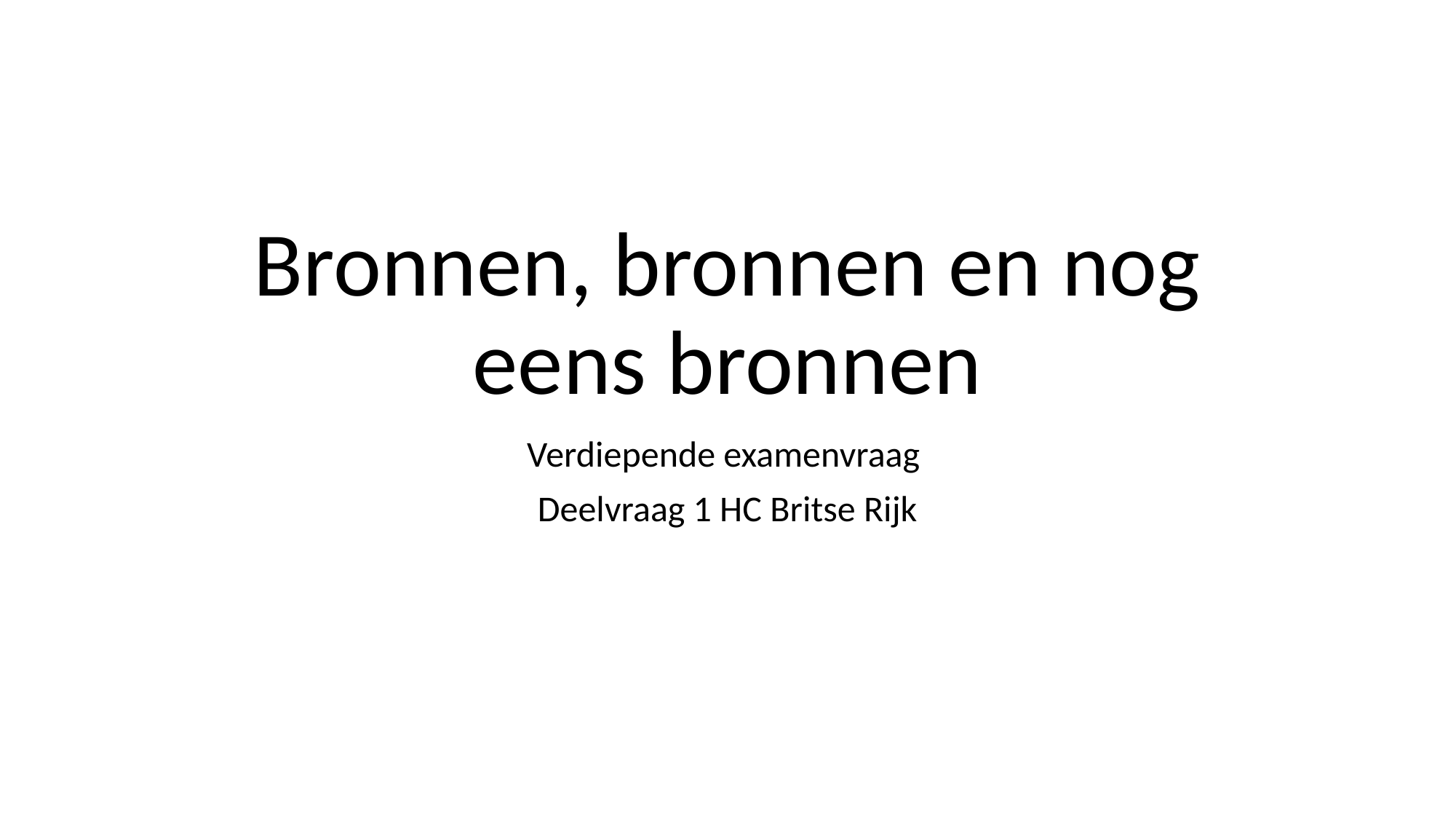

# Bronnen, bronnen en nog eens bronnen
Verdiepende examenvraag
Deelvraag 1 HC Britse Rijk